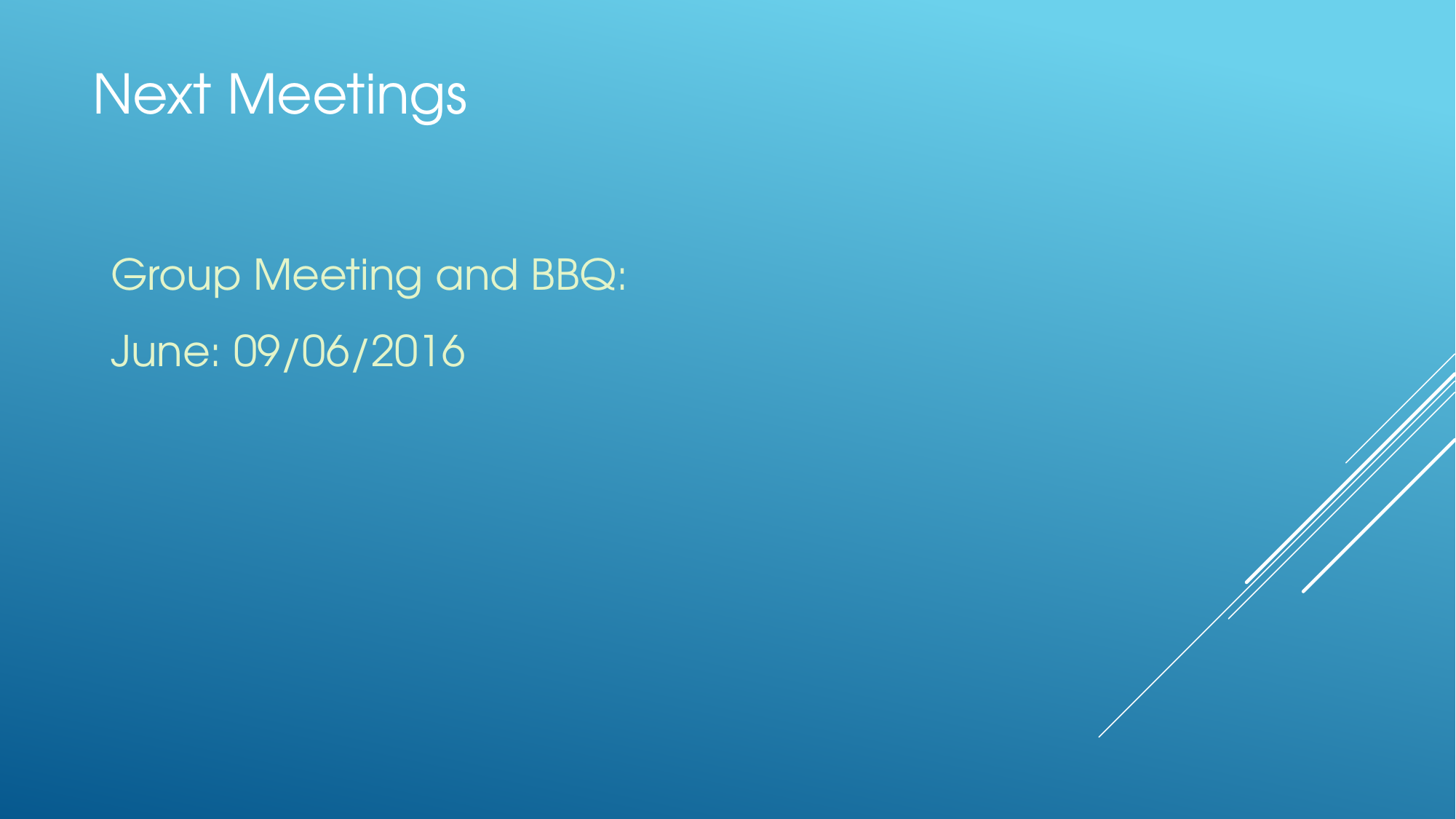

Next Meetings

Group Meeting and BBQ:
June: 09/06/2016